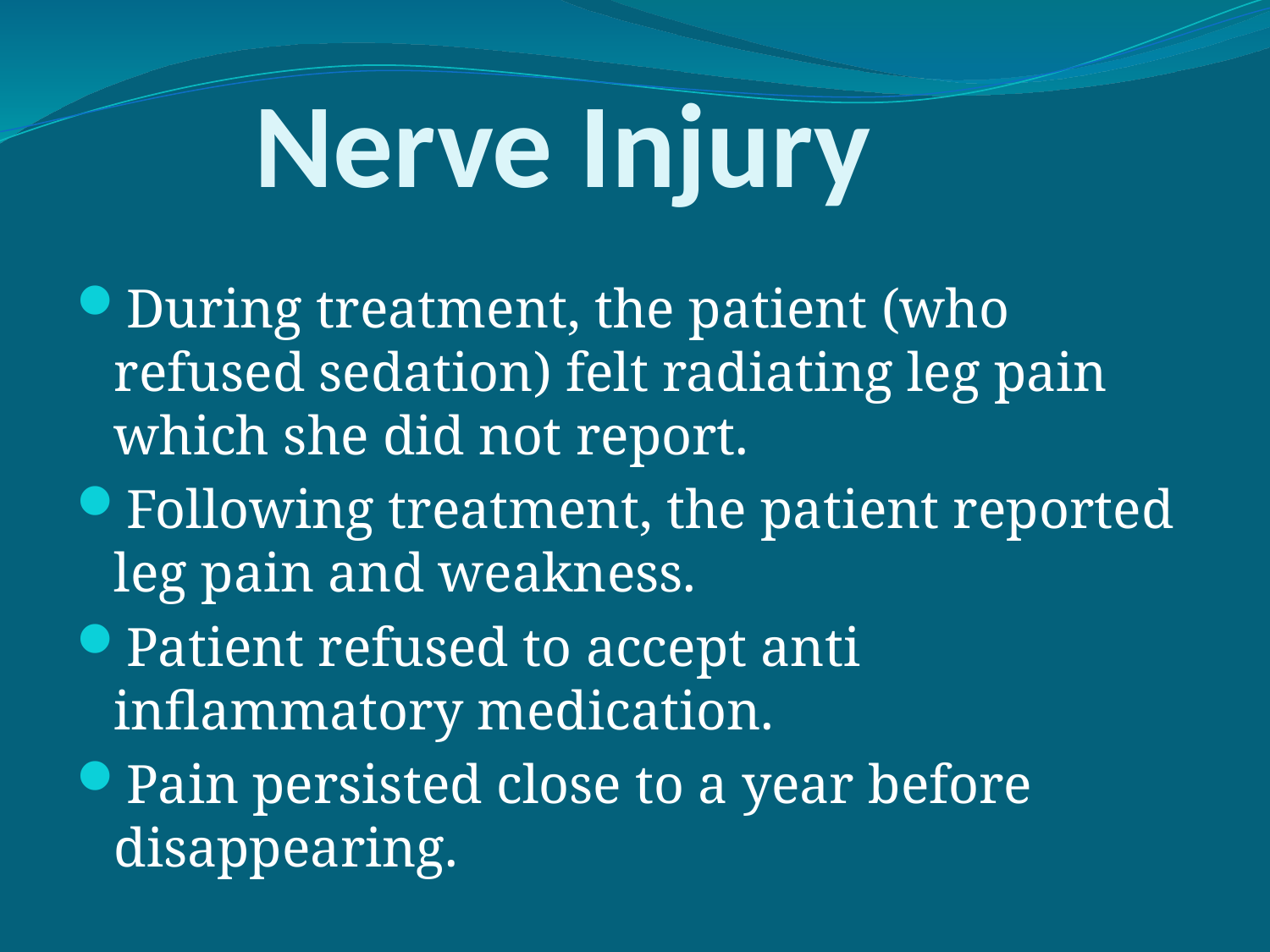

# Nerve Injury
During treatment, the patient (who refused sedation) felt radiating leg pain which she did not report.
Following treatment, the patient reported leg pain and weakness.
Patient refused to accept anti inflammatory medication.
Pain persisted close to a year before disappearing.